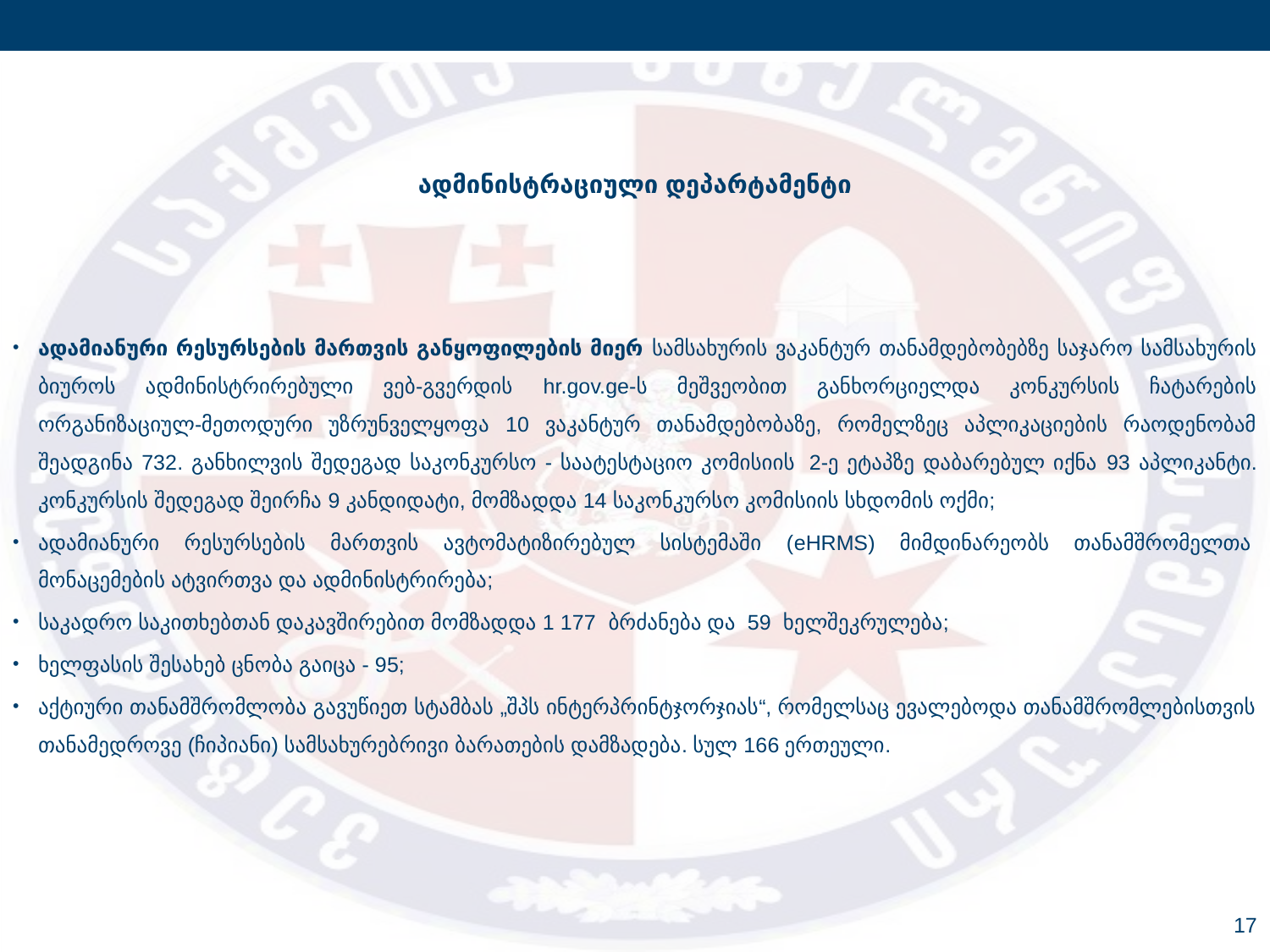

ადმინისტრაციული დეპარტამენტი

ადამიანური რესურსების მართვის განყოფილების მიერ სამსახურის ვაკანტურ თანამდებობებზე საჯარო სამსახურის ბიუროს ადმინისტრირებული ვებ-გვერდის hr.gov.ge-ს მეშვეობით განხორციელდა კონკურსის ჩატარების ორგანიზაციულ-მეთოდური უზრუნველყოფა 10 ვაკანტურ თანამდებობაზე, რომელზეც აპლიკაციების რაოდენობამ შეადგინა 732. განხილვის შედეგად საკონკურსო - საატესტაციო კომისიის  2-ე ეტაპზე დაბარებულ იქნა 93 აპლიკანტი. კონკურსის შედეგად შეირჩა 9 კანდიდატი, მომზადდა 14 საკონკურსო კომისიის სხდომის ოქმი;
ადამიანური რესურსების მართვის ავტომატიზირებულ სისტემაში (eHRMS) მიმდინარეობს თანამშრომელთა  მონაცემების ატვირთვა და ადმინისტრირება;
საკადრო საკითხებთან დაკავშირებით მომზადდა 1 177  ბრძანება და  59  ხელშეკრულება;
ხელფასის შესახებ ცნობა გაიცა - 95;
აქტიური თანამშრომლობა გავუწიეთ სტამბას „შპს ინტერპრინტჯორჯიას“, რომელსაც ევალებოდა თანამშრომლებისთვის თანამედროვე (ჩიპიანი) სამსახურებრივი ბარათების დამზადება. სულ 166 ერთეული.

17